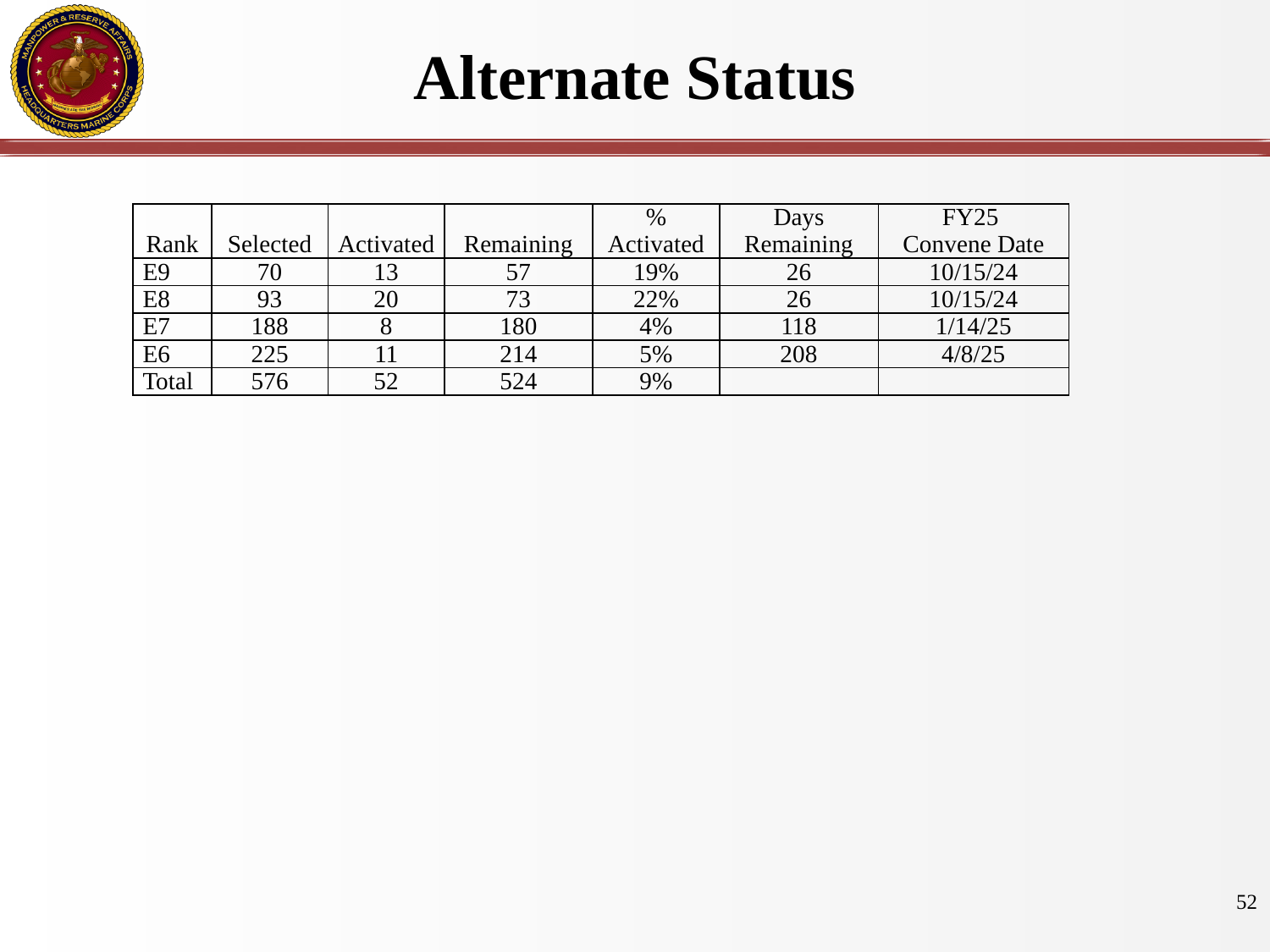

# Alternate Status
| Rank | Selected | Activated | Remaining | % Activated | Days Remaining | FY25 Convene Date |
| --- | --- | --- | --- | --- | --- | --- |
| E9 | 70 | 13 | 57 | 19% | 26 | 10/15/24 |
| E8 | 93 | 20 | 73 | 22% | 26 | 10/15/24 |
| E7 | 188 | 8 | 180 | 4% | 118 | 1/14/25 |
| E6 | 225 | 11 | 214 | 5% | 208 | 4/8/25 |
| Total | 576 | 52 | 524 | 9% |  |  |

52